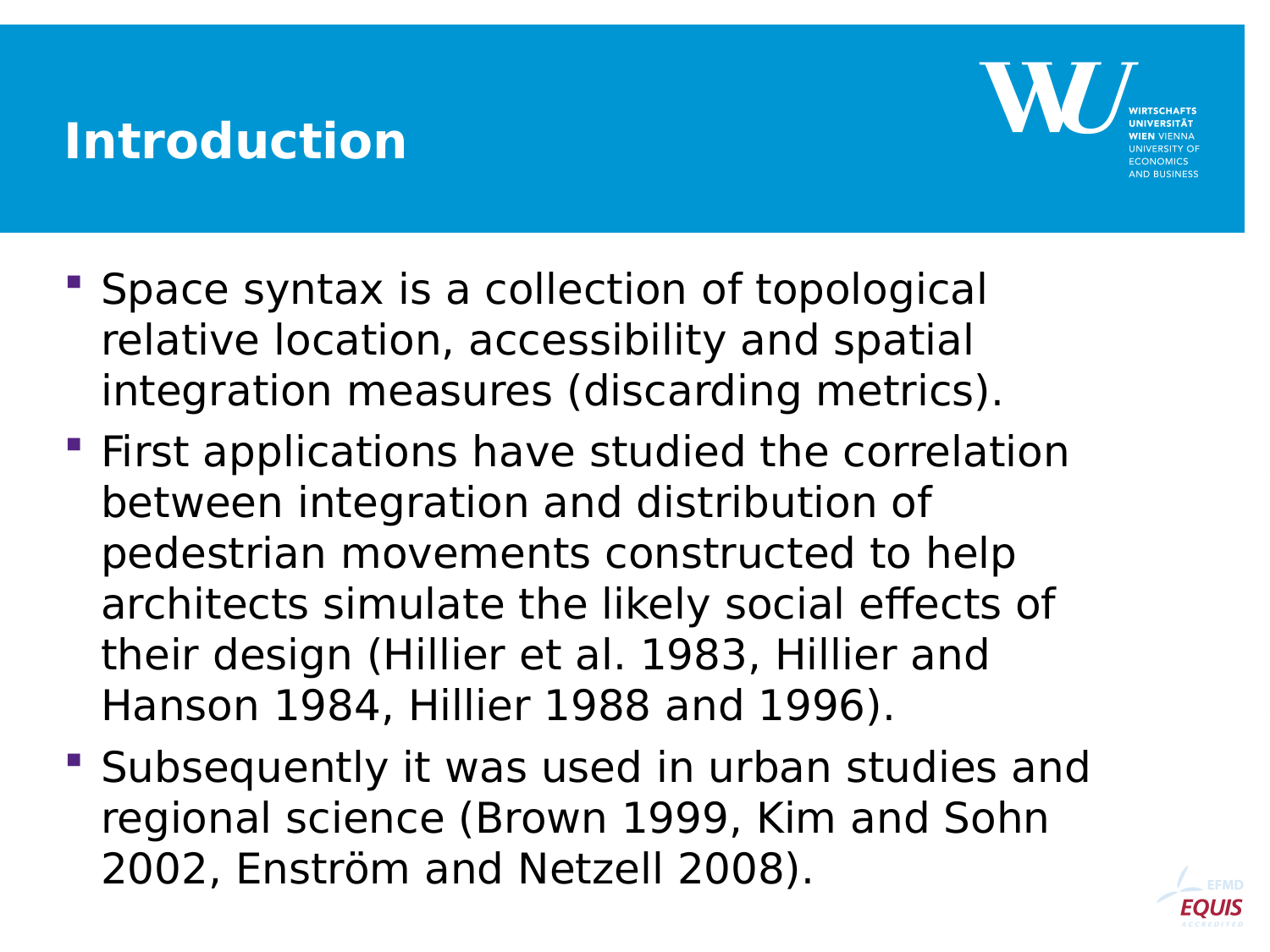

# Introduction
Space syntax is a collection of topological relative location, accessibility and spatial integration measures (discarding metrics).
First applications have studied the correlation between integration and distribution of pedestrian movements constructed to help architects simulate the likely social effects of their design (Hillier et al. 1983, Hillier and Hanson 1984, Hillier 1988 and 1996).
Subsequently it was used in urban studies and regional science (Brown 1999, Kim and Sohn 2002, Enström and Netzell 2008).